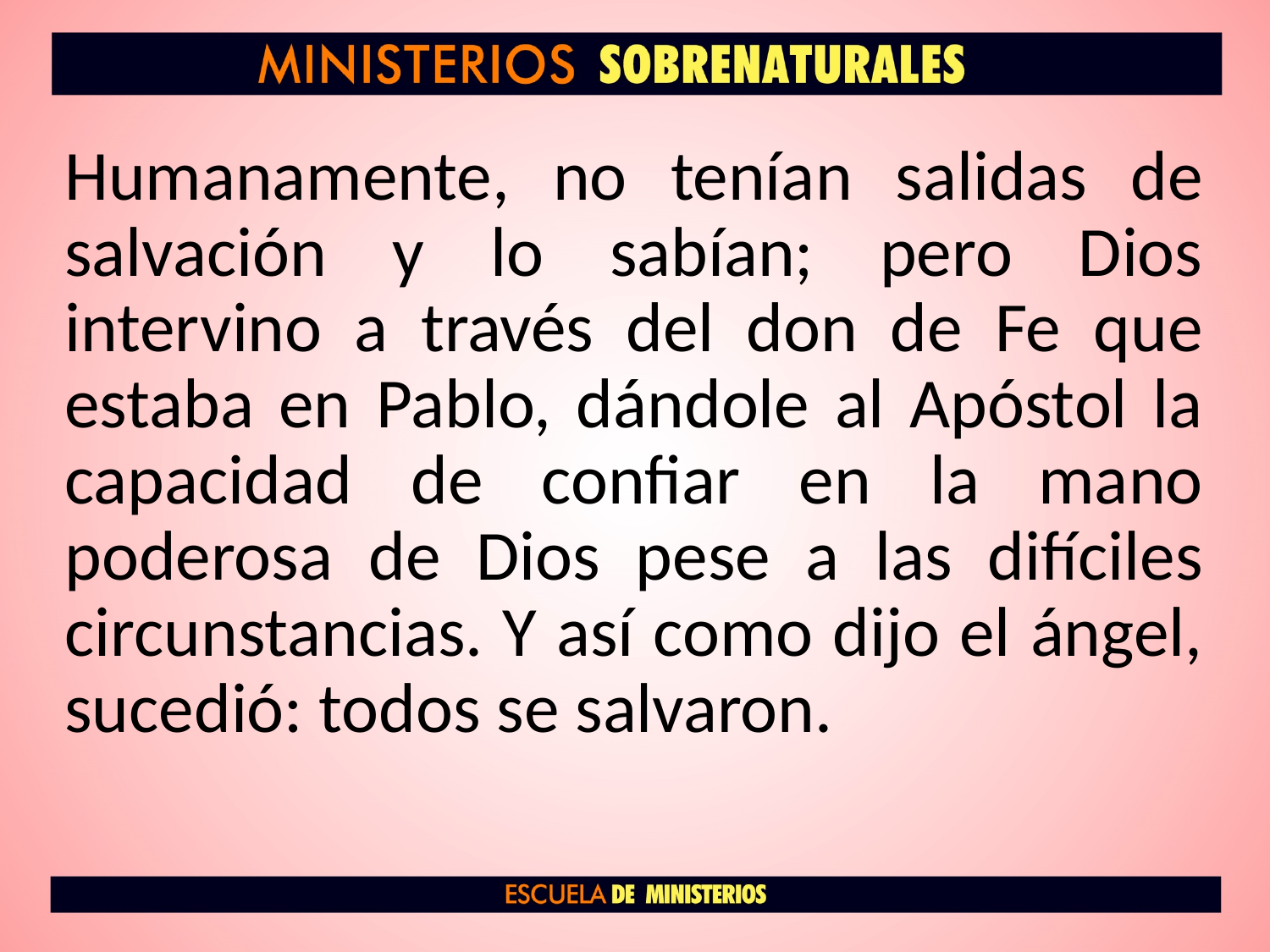

Humanamente, no tenían salidas de salvación y lo sabían; pero Dios intervino a través del don de Fe que estaba en Pablo, dándole al Apóstol la capacidad de confiar en la mano poderosa de Dios pese a las difíciles circunstancias. Y así como dijo el ángel, sucedió: todos se salvaron.